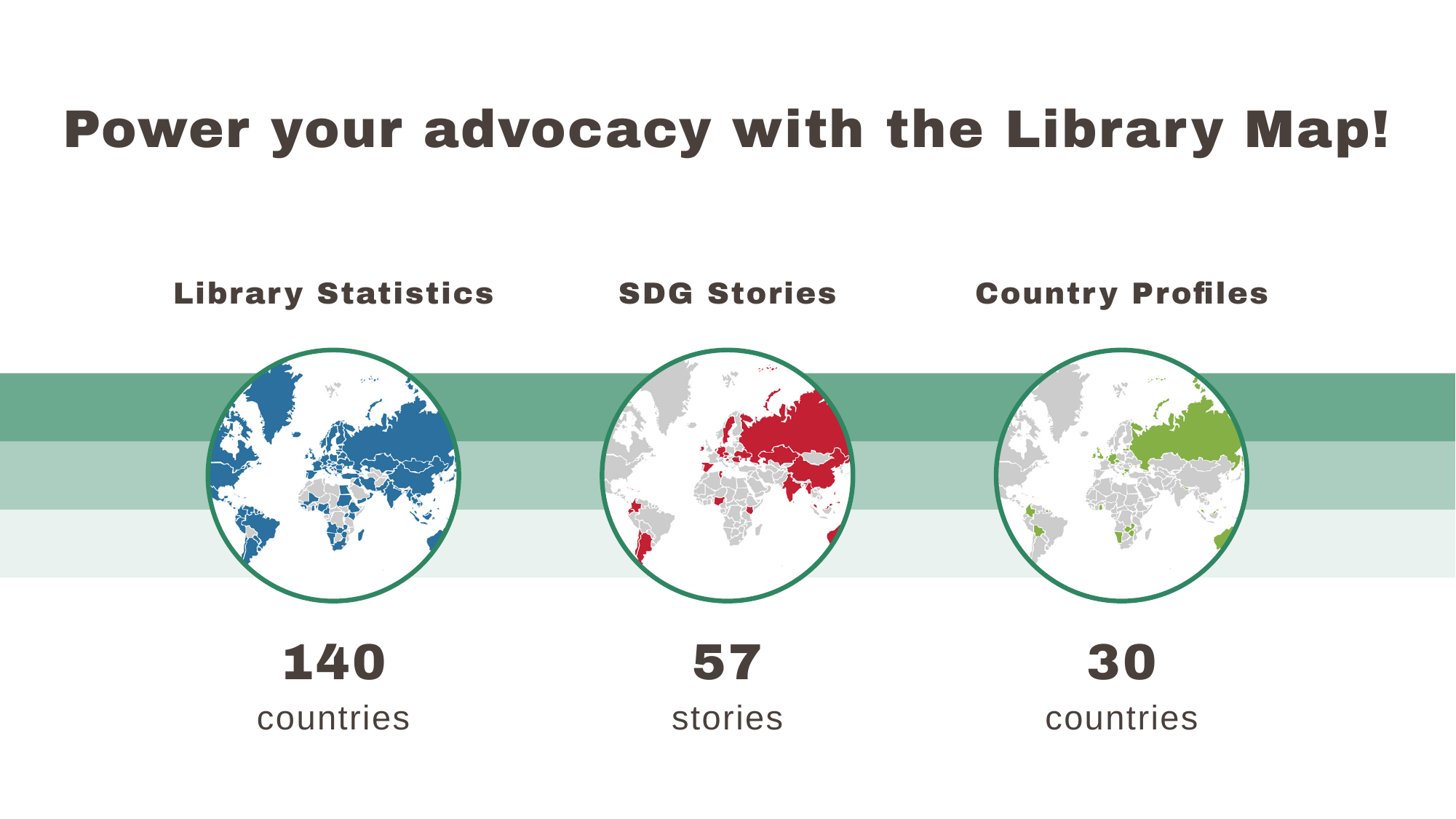

Power your advocacy with the Library Map!
Library Statistics
SDG Stories
Country Profiles

140
countries
57
stories
30
countries